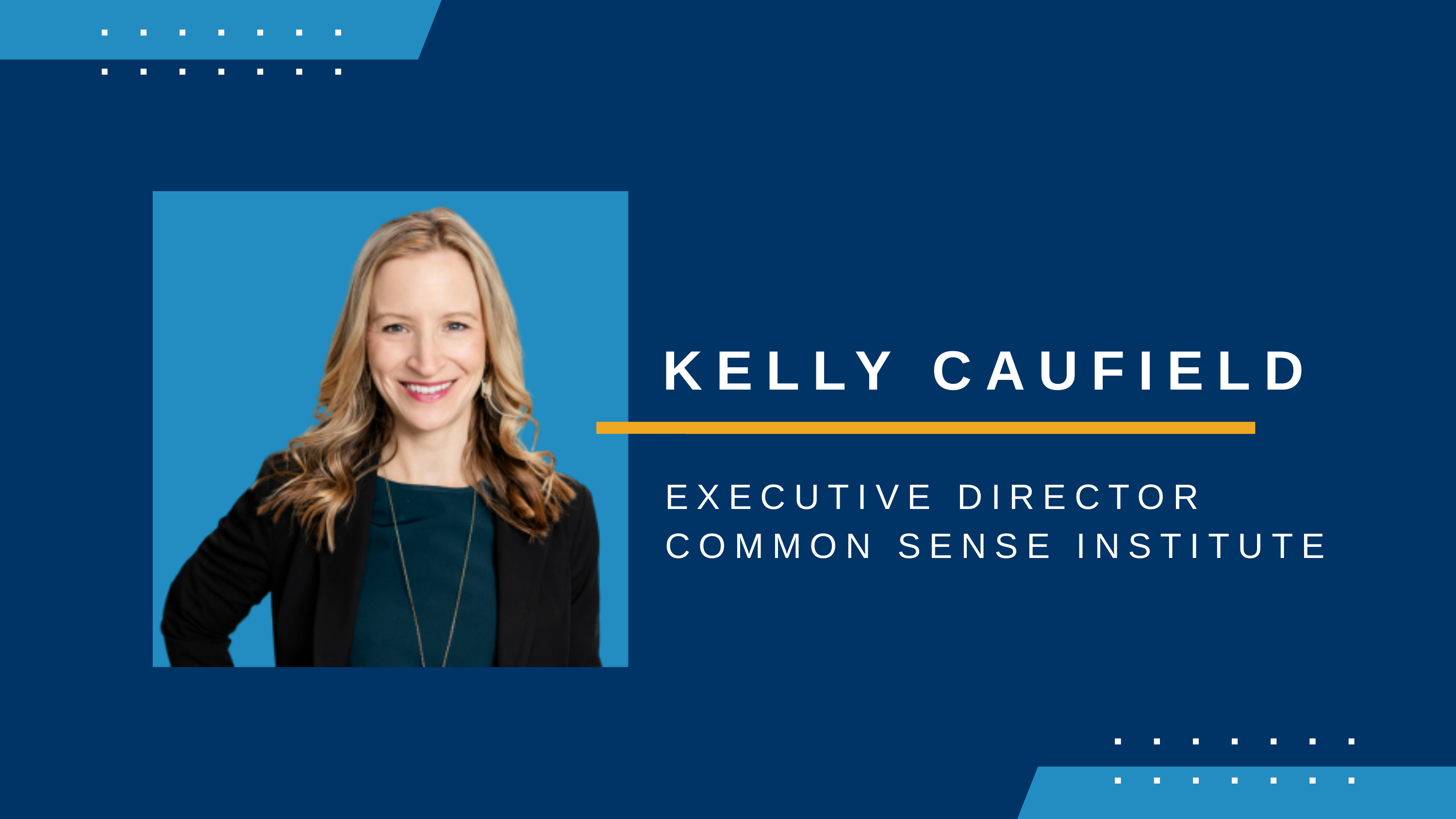

KELLY CAUFIELD

EXECUTIVE DIRECTOR
COMMON SENSE INSTITUTE
CSI COLORADO